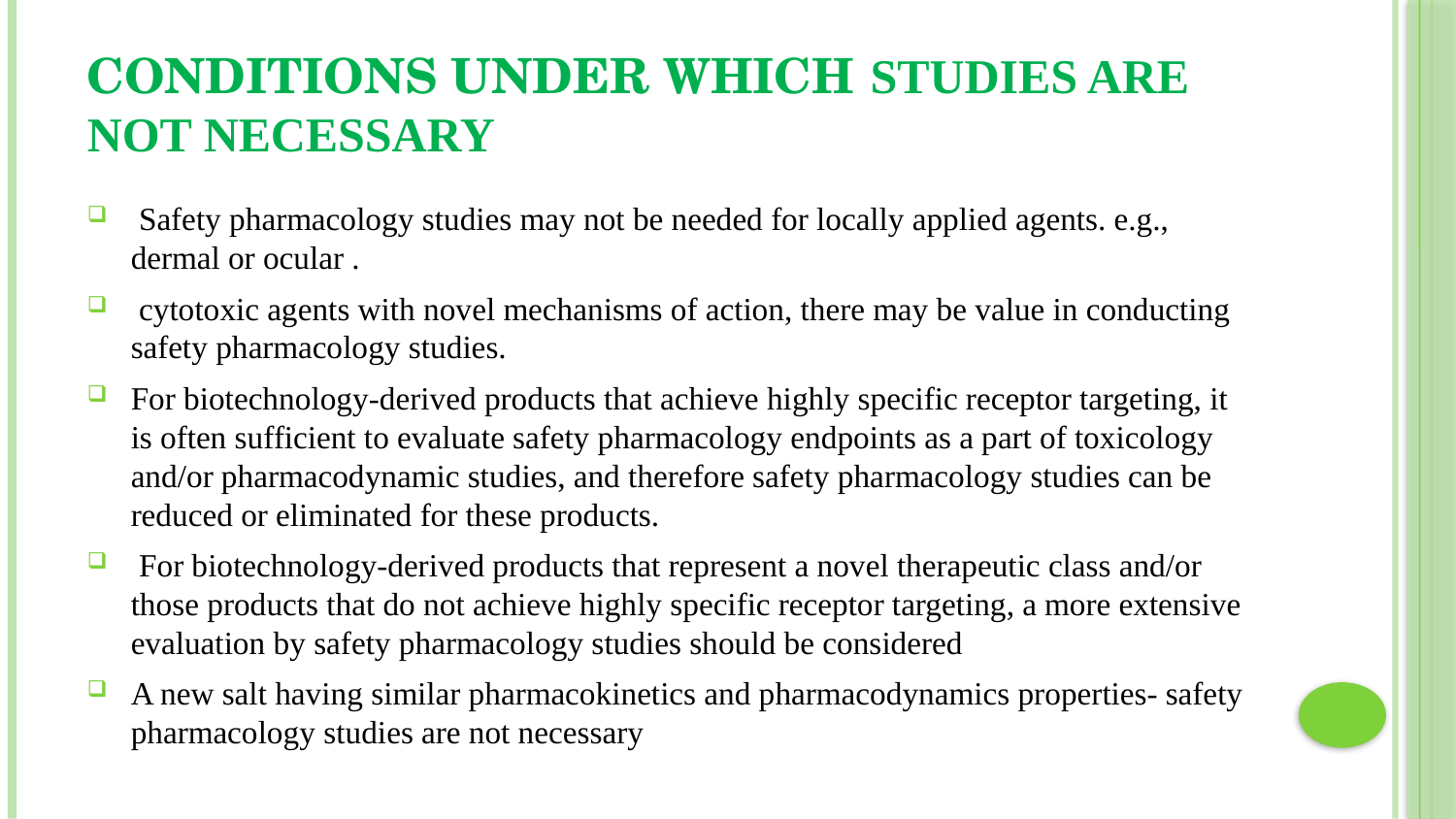

# Conditions under which Studies are not Necessary
 Safety pharmacology studies may not be needed for locally applied agents. e.g., dermal or ocular .
 cytotoxic agents with novel mechanisms of action, there may be value in conducting safety pharmacology studies.
For biotechnology-derived products that achieve highly specific receptor targeting, it is often sufficient to evaluate safety pharmacology endpoints as a part of toxicology and/or pharmacodynamic studies, and therefore safety pharmacology studies can be reduced or eliminated for these products.
 For biotechnology-derived products that represent a novel therapeutic class and/or those products that do not achieve highly specific receptor targeting, a more extensive evaluation by safety pharmacology studies should be considered
A new salt having similar pharmacokinetics and pharmacodynamics properties- safety pharmacology studies are not necessary